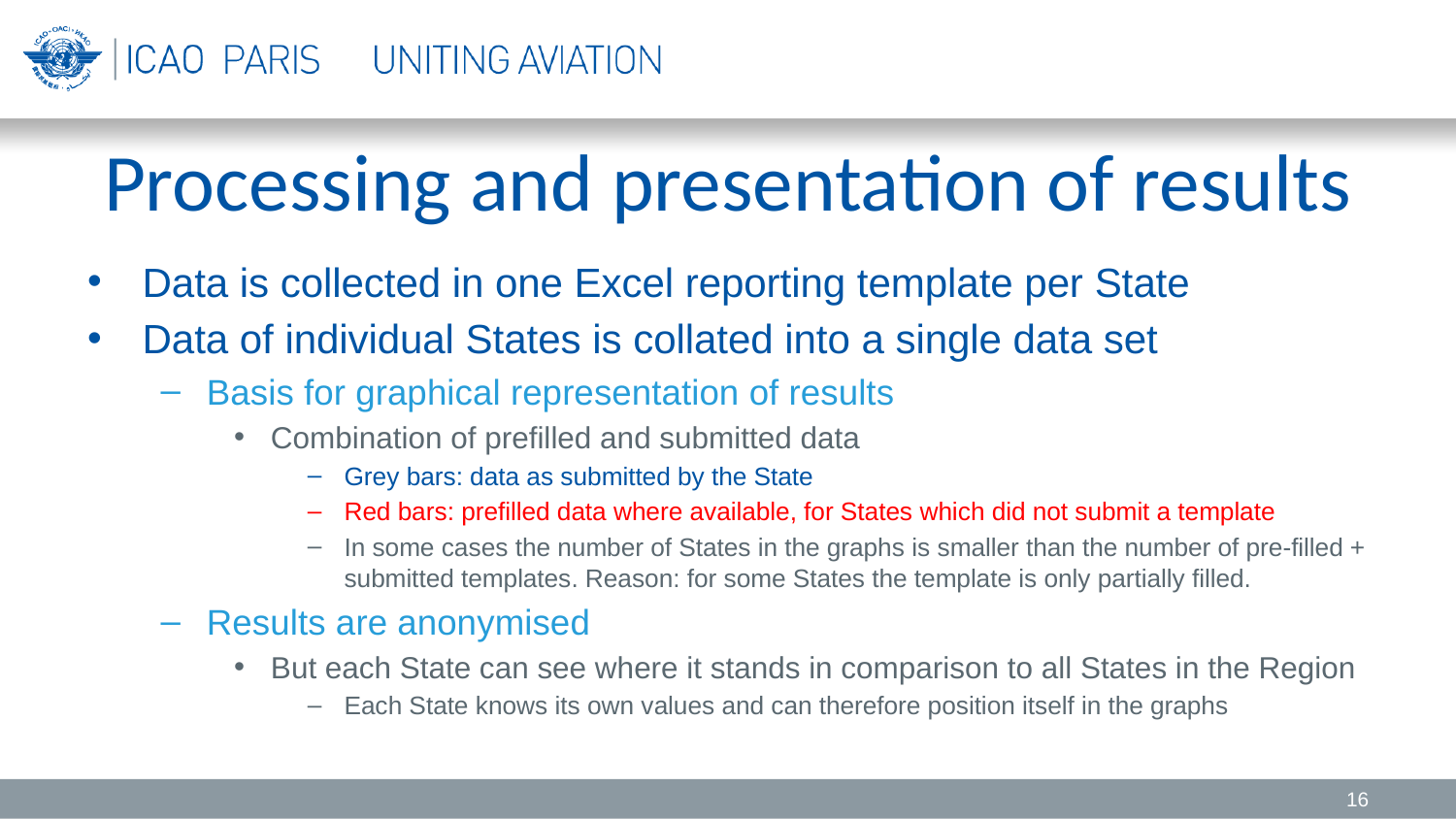

# Processing and presentation of results
Data is collected in one Excel reporting template per State
Data of individual States is collated into a single data set
Basis for graphical representation of results
Combination of prefilled and submitted data
Grey bars: data as submitted by the State
Red bars: prefilled data where available, for States which did not submit a template
In some cases the number of States in the graphs is smaller than the number of pre-filled + submitted templates. Reason: for some States the template is only partially filled.
Results are anonymised
But each State can see where it stands in comparison to all States in the Region
Each State knows its own values and can therefore position itself in the graphs
16